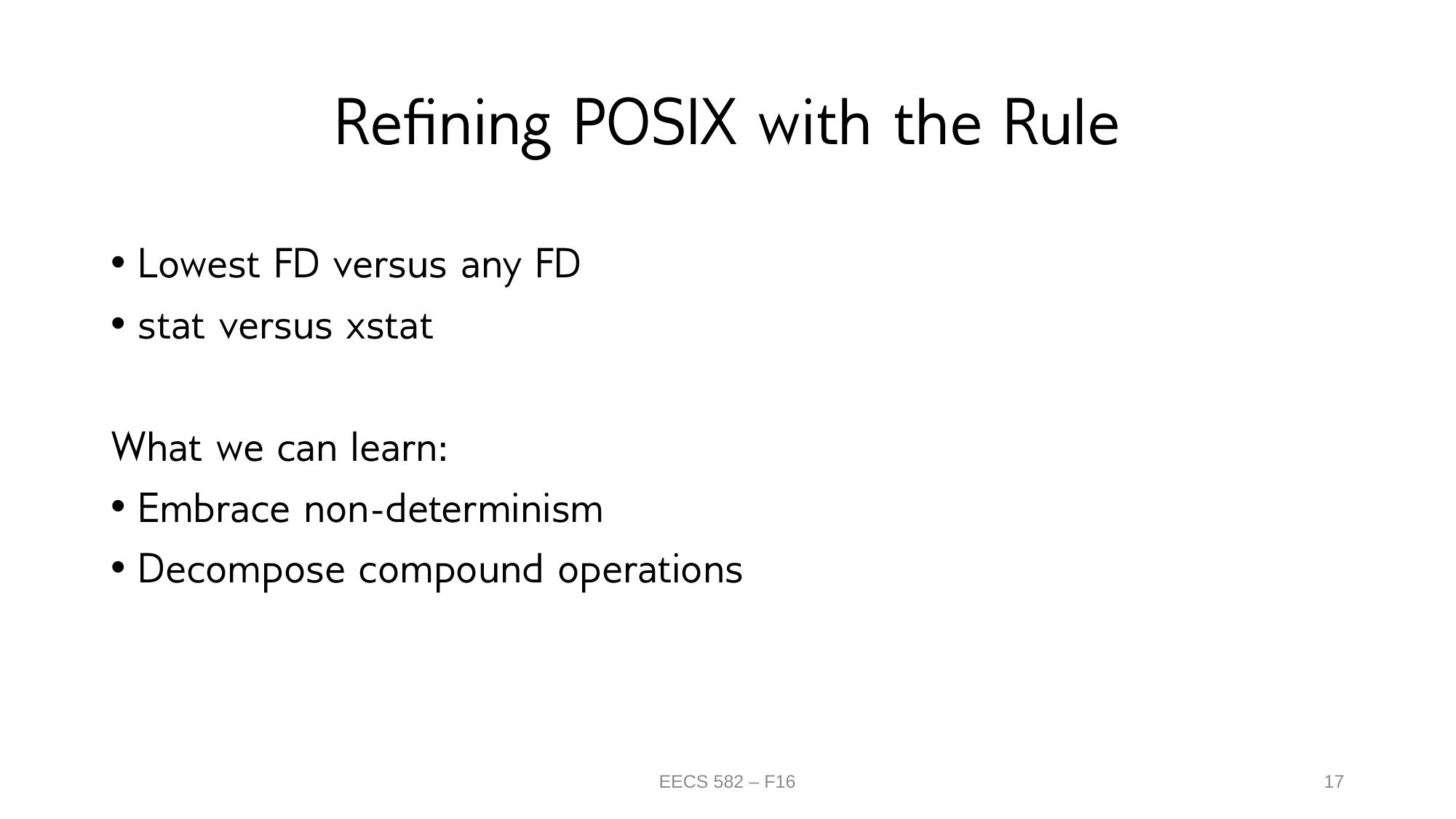

# Refining POSIX with the Rule
Lowest FD versus any FD
stat versus xstat

What we can learn:
Embrace non-determinism
Decompose compound operations

EECS 582 – F16
17